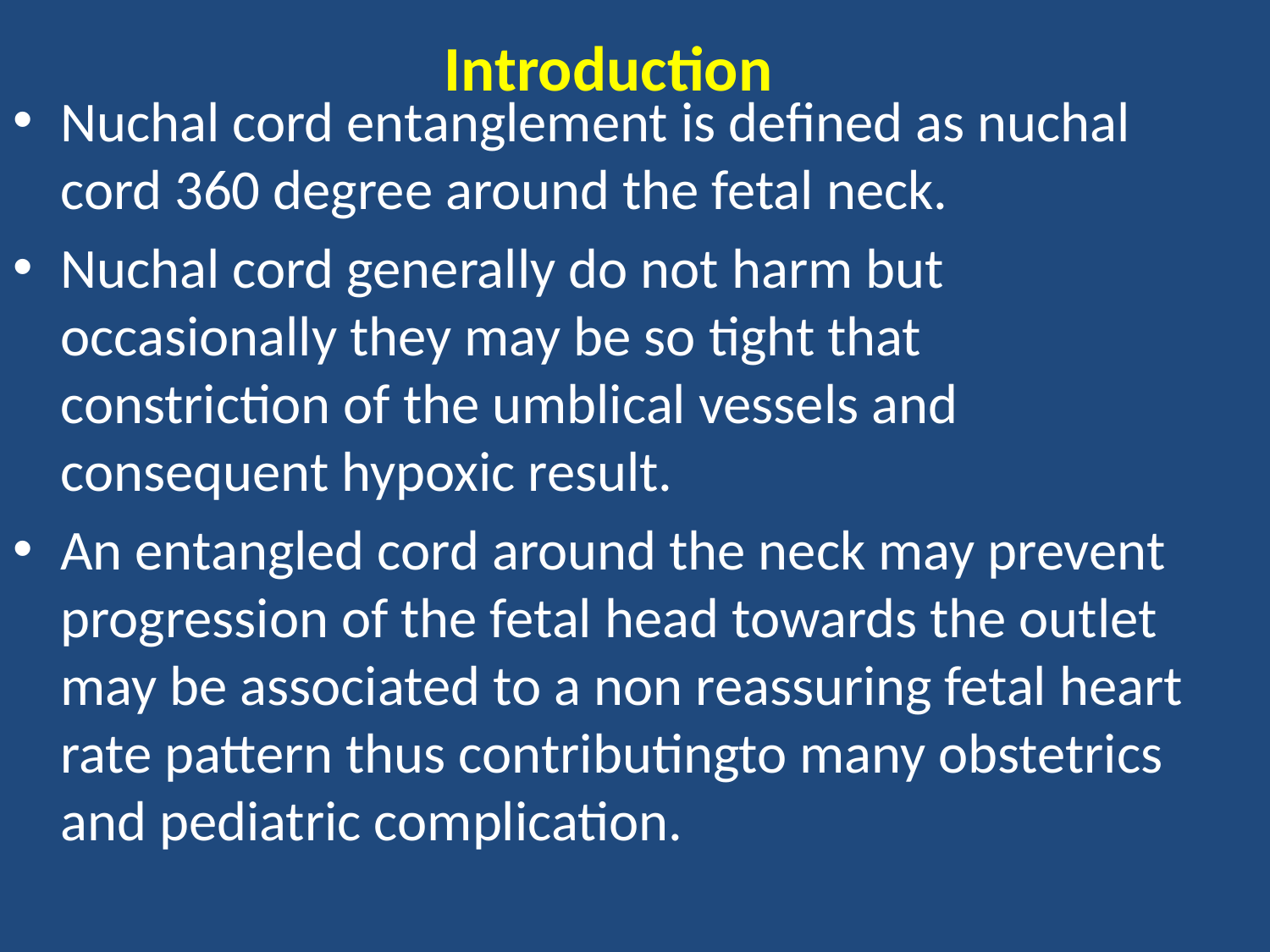

Nuchal cord entanglement is defined as nuchal cord 360 degree around the fetal neck.
Nuchal cord generally do not harm but occasionally they may be so tight that constriction of the umblical vessels and consequent hypoxic result.
An entangled cord around the neck may prevent progression of the fetal head towards the outlet may be associated to a non reassuring fetal heart rate pattern thus contributingto many obstetrics and pediatric complication.

Introduction